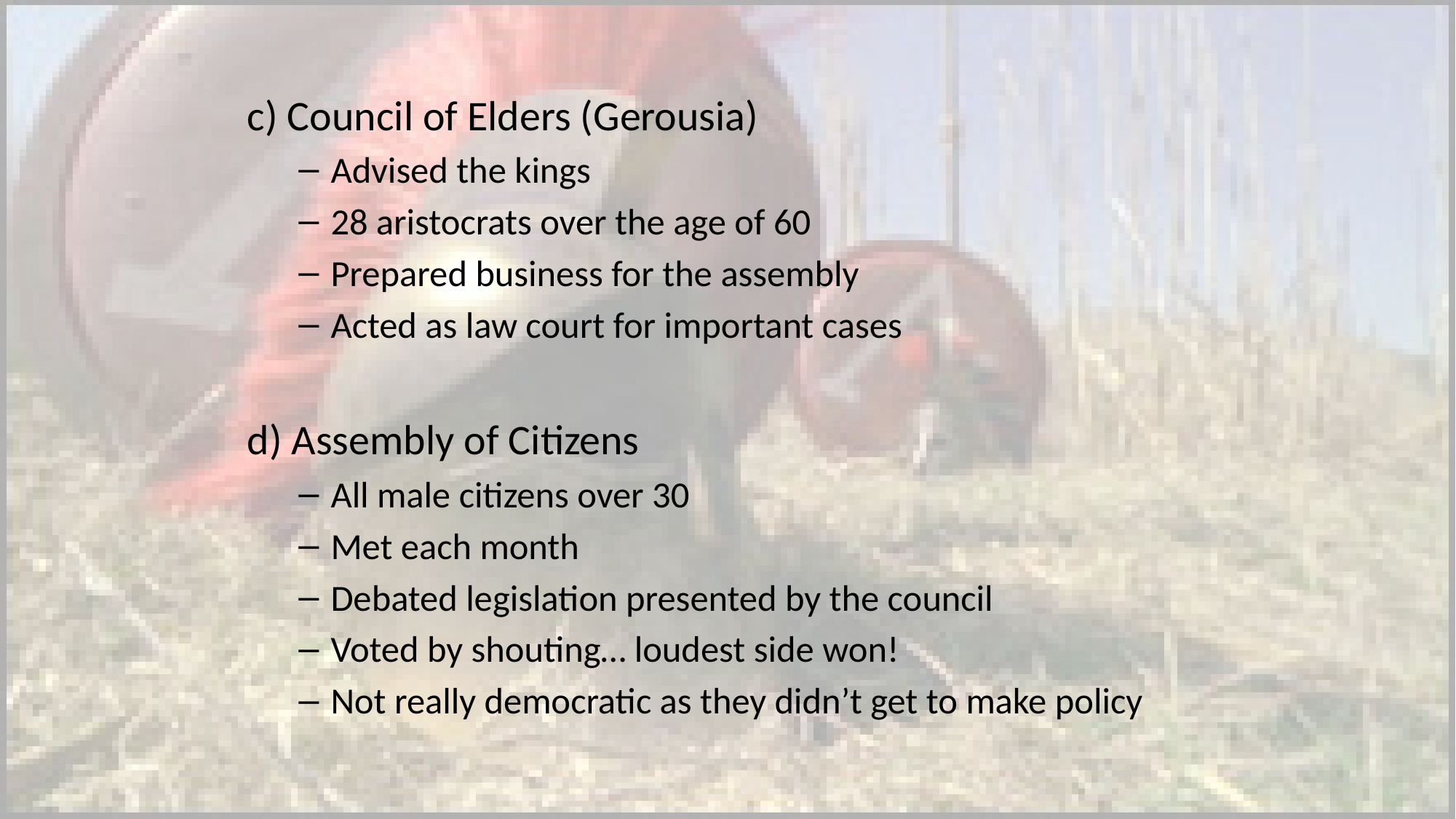

#
c) Council of Elders (Gerousia)
Advised the kings
28 aristocrats over the age of 60
Prepared business for the assembly
Acted as law court for important cases

d) Assembly of Citizens
All male citizens over 30
Met each month
Debated legislation presented by the council
Voted by shouting… loudest side won!
Not really democratic as they didn’t get to make policy